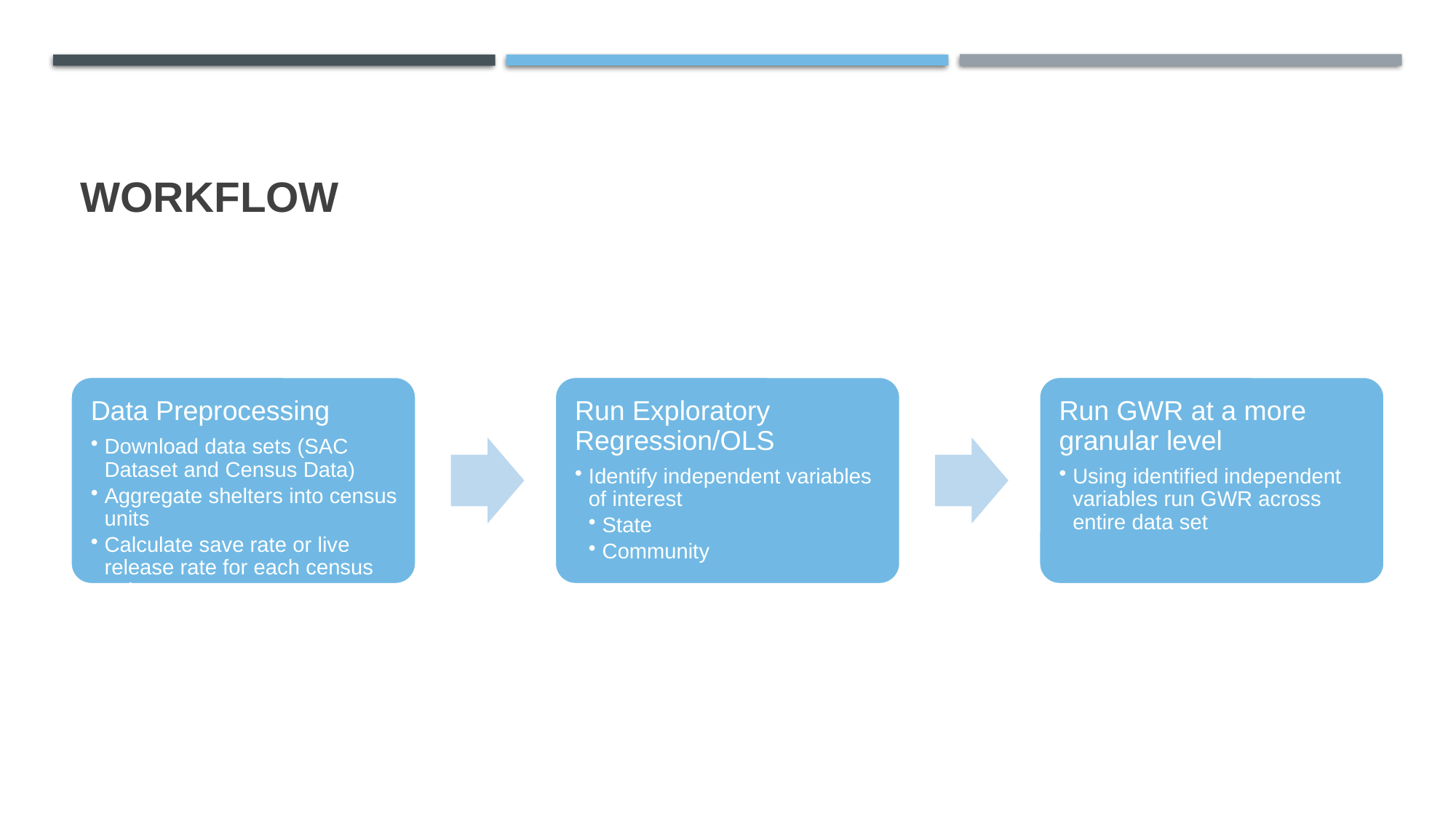

# Workflow
Data Preprocessing
Download data sets (SAC Dataset and Census Data)
Aggregate shelters into census units
Calculate save rate or live release rate for each census unit

Run Exploratory Regression/OLS
Identify independent variables of interest
State
Community

Run GWR at a more granular level
Using identified independent variables run GWR across entire data set